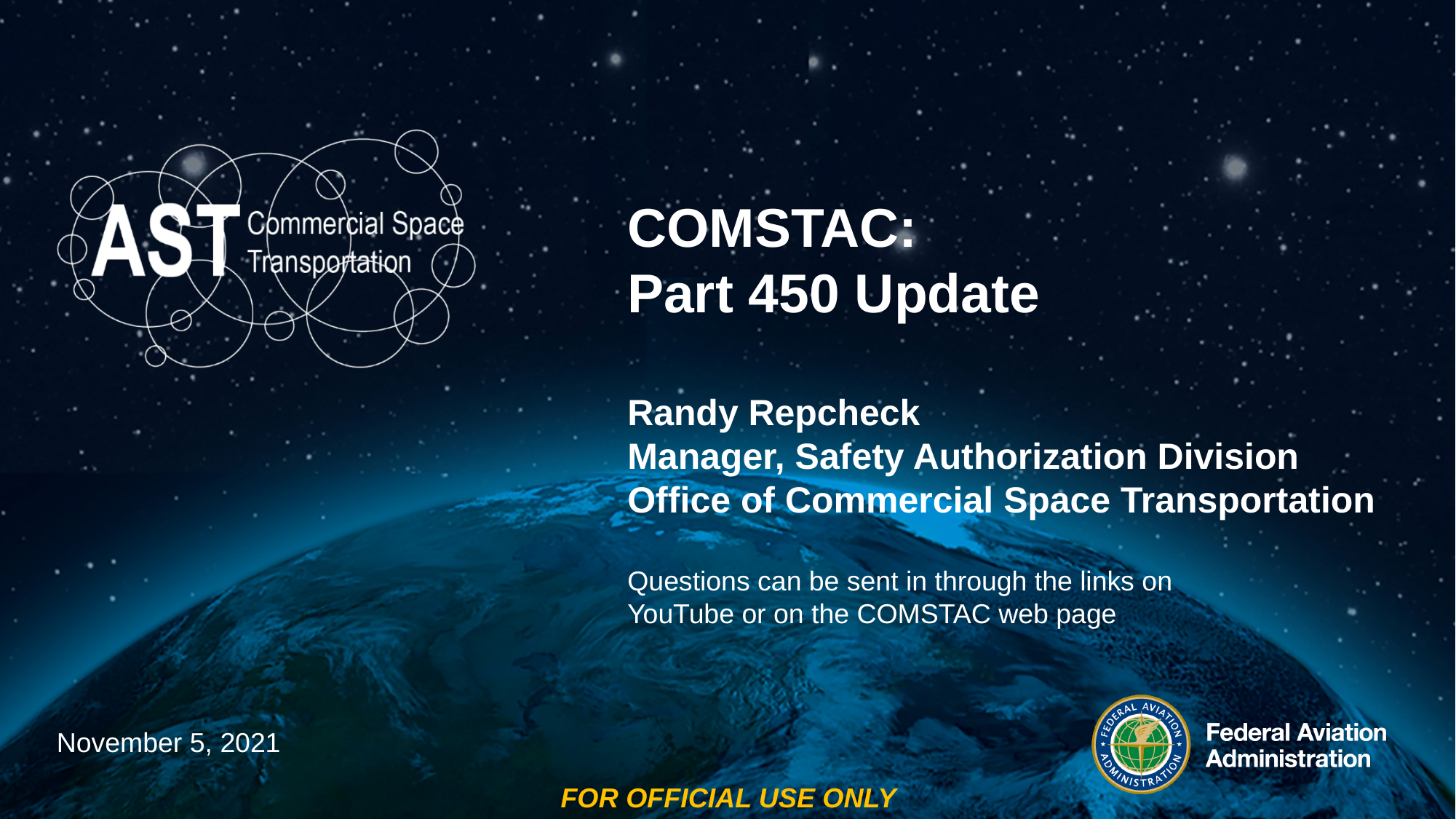

# COMSTAC: Part 450 Update Randy Repcheck Manager, Safety Authorization Division Office of Commercial Space Transportation Questions can be sent in through the links on YouTube or on the COMSTAC web page